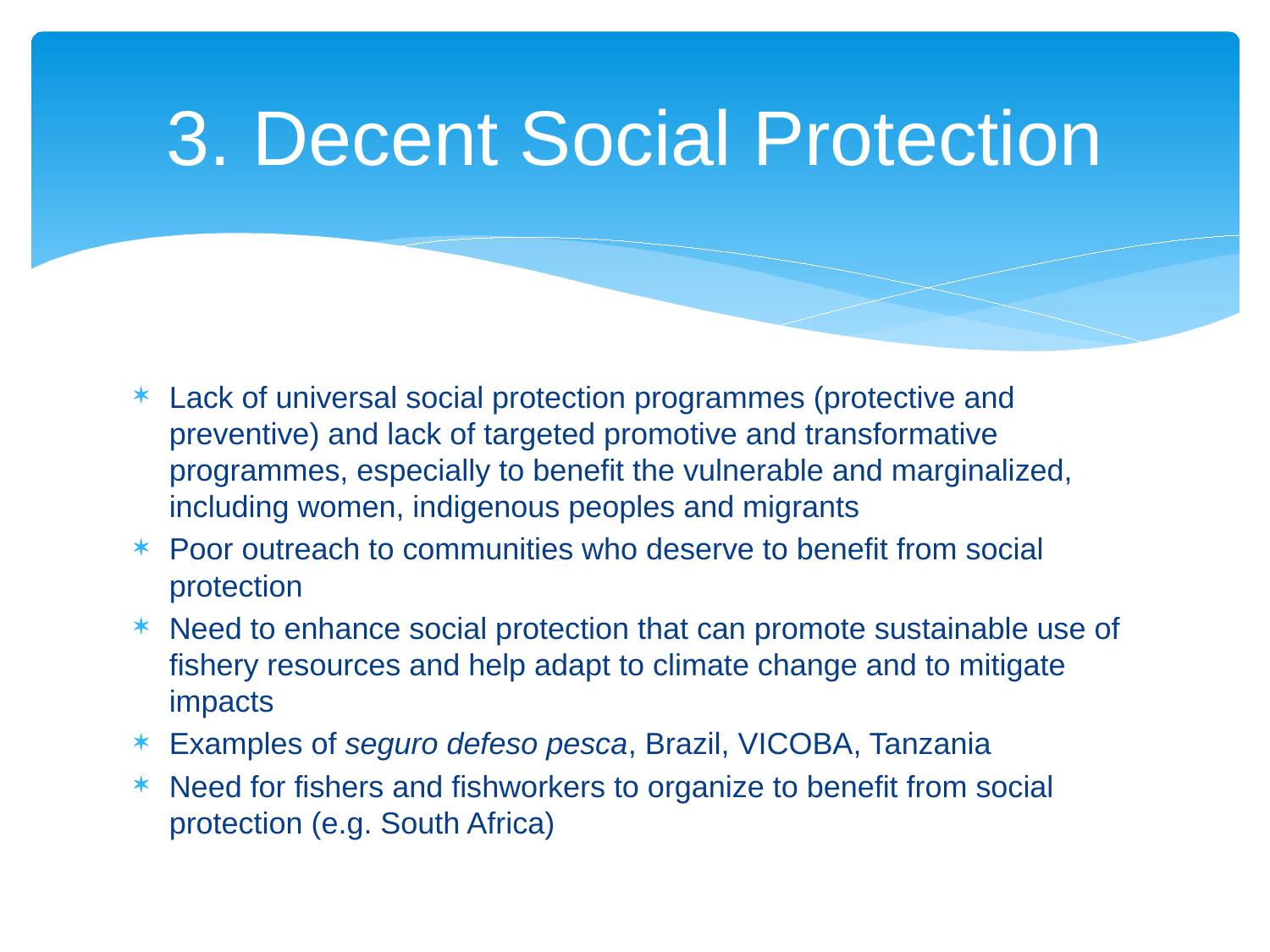

# 3. Decent Social Protection
Lack of universal social protection programmes (protective and preventive) and lack of targeted promotive and transformative programmes, especially to benefit the vulnerable and marginalized, including women, indigenous peoples and migrants
Poor outreach to communities who deserve to benefit from social protection
Need to enhance social protection that can promote sustainable use of fishery resources and help adapt to climate change and to mitigate impacts
Examples of seguro defeso pesca, Brazil, VICOBA, Tanzania
Need for fishers and fishworkers to organize to benefit from social protection (e.g. South Africa)